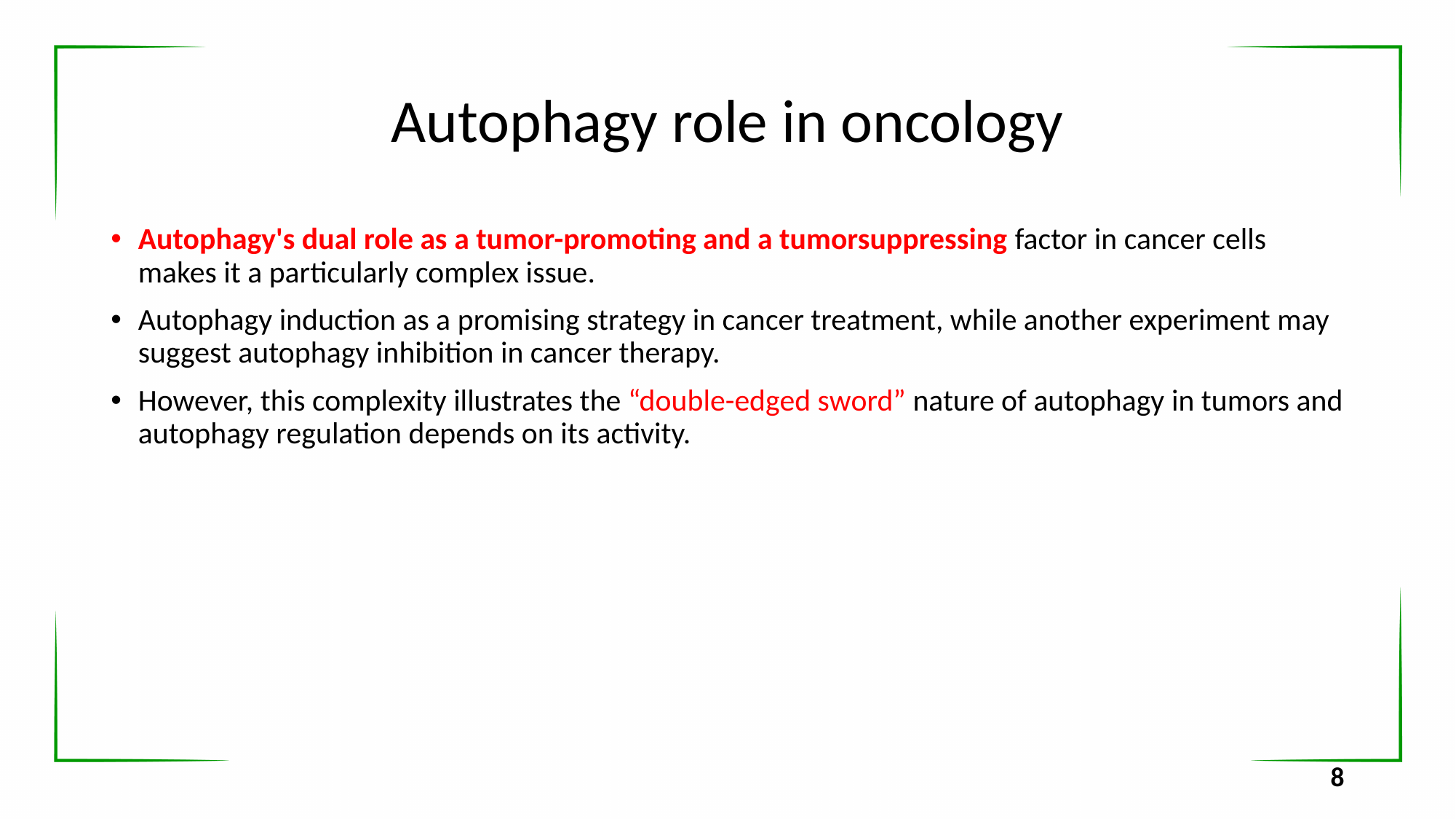

# Autophagy role in oncology
Autophagy's dual role as a tumor-promoting and a tumorsuppressing factor in cancer cells makes it a particularly complex issue.
Autophagy induction as a promising strategy in cancer treatment, while another experiment may suggest autophagy inhibition in cancer therapy.
However, this complexity illustrates the “double-edged sword” nature of autophagy in tumors and autophagy regulation depends on its activity.
8